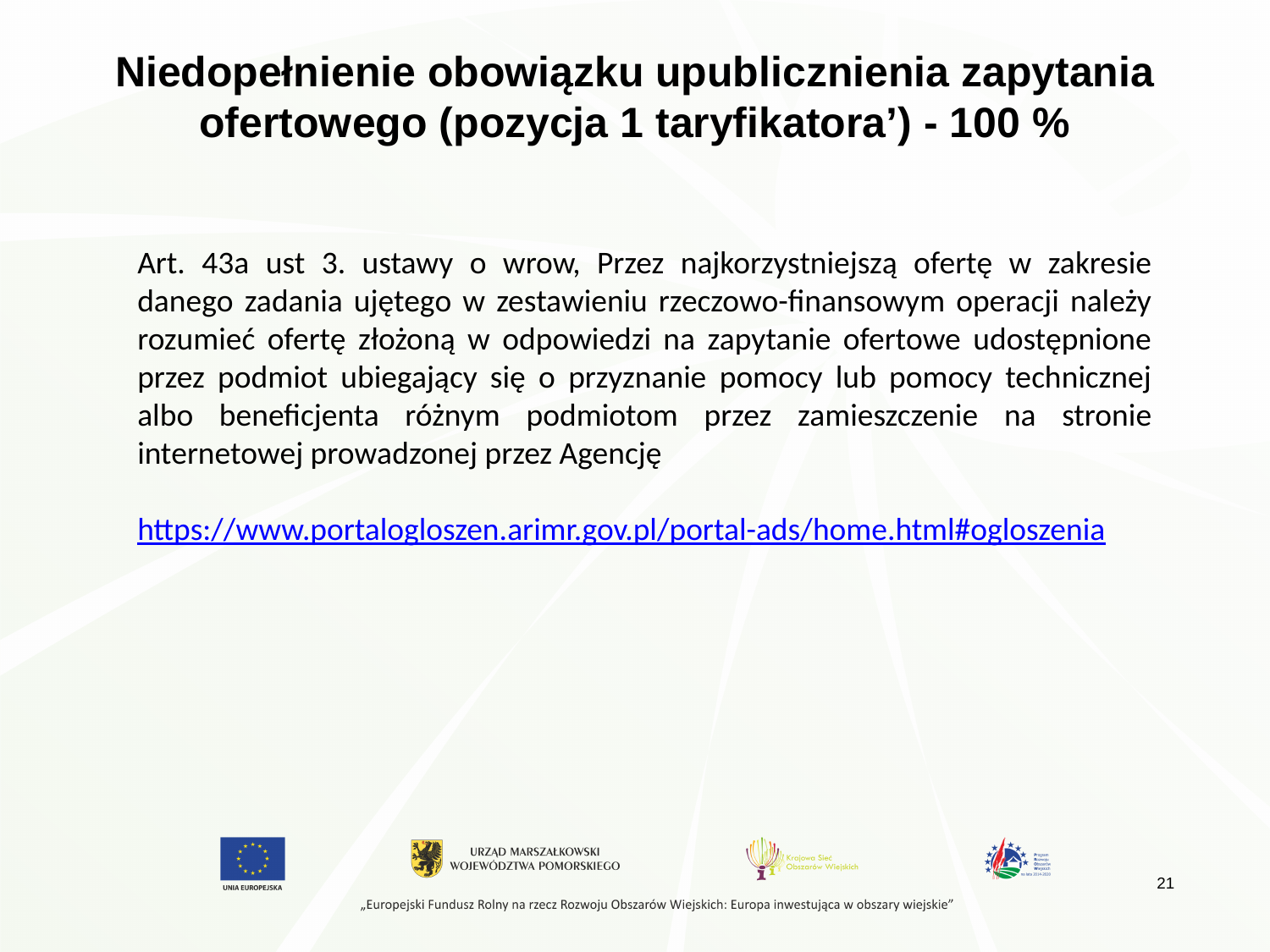

# Niedopełnienie obowiązku upublicznienia zapytania ofertowego (pozycja 1 taryfikatora’) - 100 %
Art. 43a ust 3. ustawy o wrow, Przez najkorzystniejszą ofertę w zakresie danego zadania ujętego w zestawieniu rzeczowo-finansowym operacji należy rozumieć ofertę złożoną w odpowiedzi na zapytanie ofertowe udostępnione przez podmiot ubiegający się o przyznanie pomocy lub pomocy technicznej albo beneficjenta różnym podmiotom przez zamieszczenie na stronie internetowej prowadzonej przez Agencję

https://www.portalogloszen.arimr.gov.pl/portal-ads/home.html#ogloszenia

21